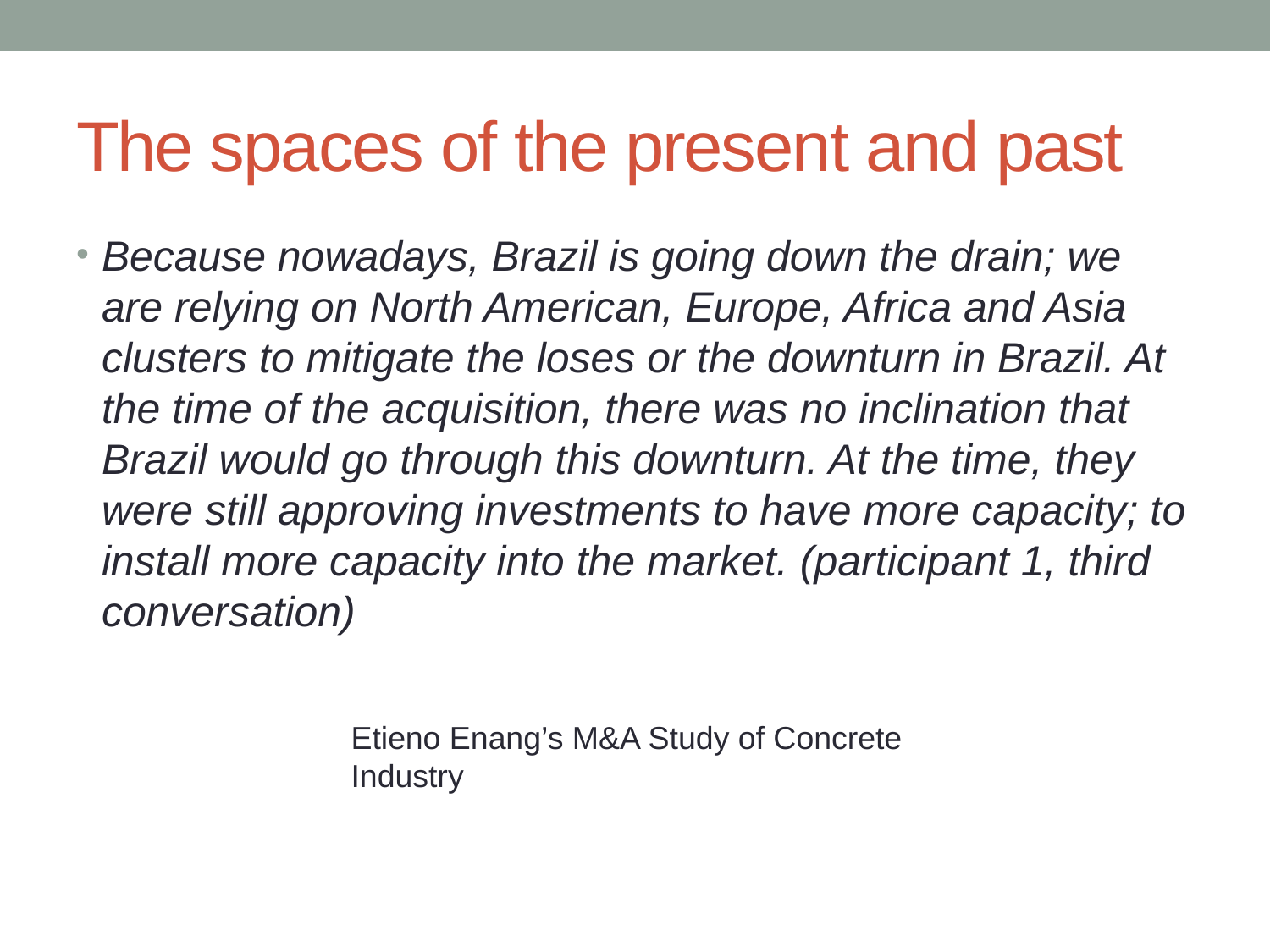

# The spaces of the present and past
Because nowadays, Brazil is going down the drain; we are relying on North American, Europe, Africa and Asia clusters to mitigate the loses or the downturn in Brazil. At the time of the acquisition, there was no inclination that Brazil would go through this downturn. At the time, they were still approving investments to have more capacity; to install more capacity into the market. (participant 1, third conversation)

Etieno Enang’s M&A Study of Concrete Industry